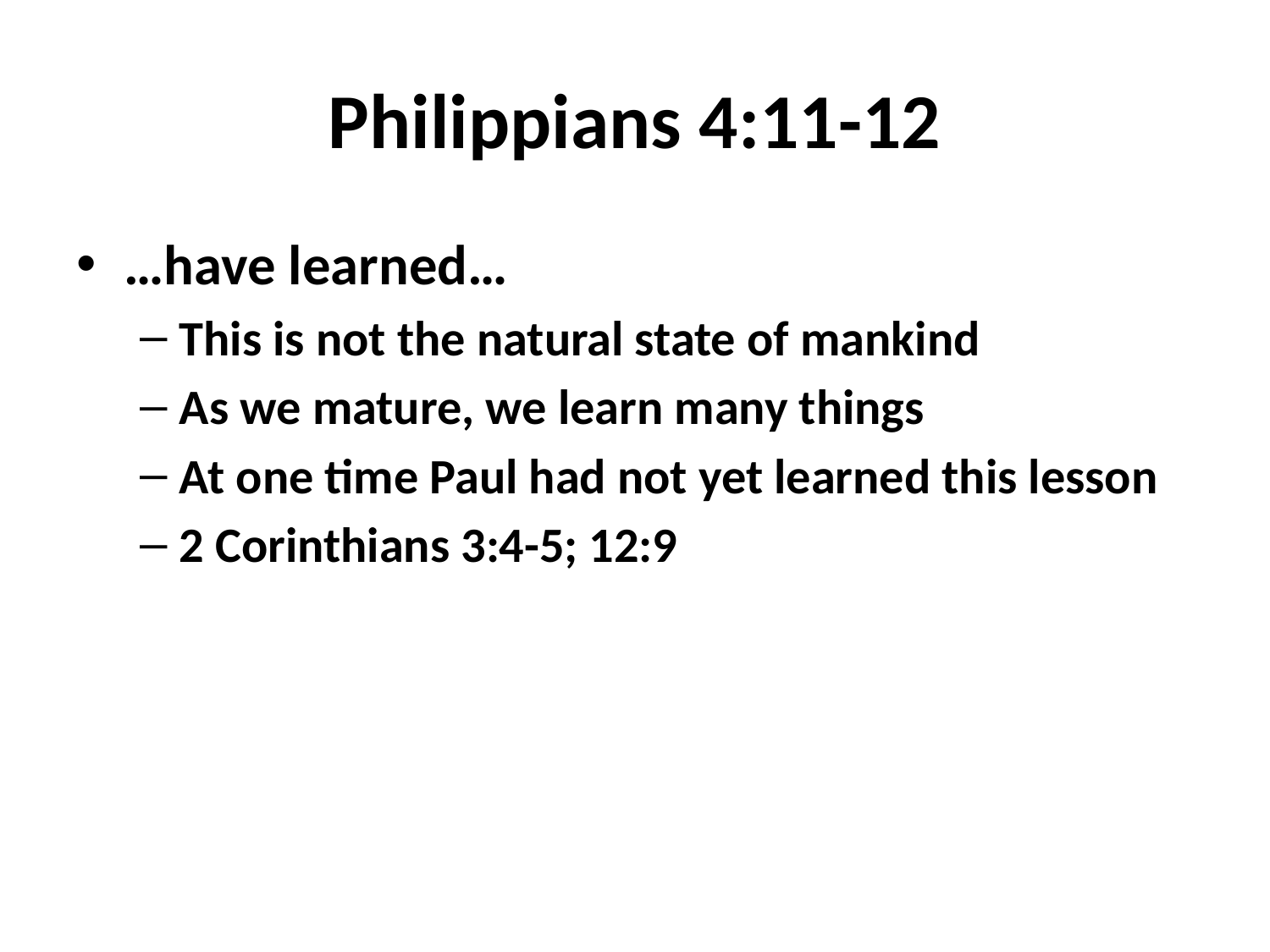

# Philippians 4:11-12
…have learned…
This is not the natural state of mankind
As we mature, we learn many things
At one time Paul had not yet learned this lesson
2 Corinthians 3:4-5; 12:9